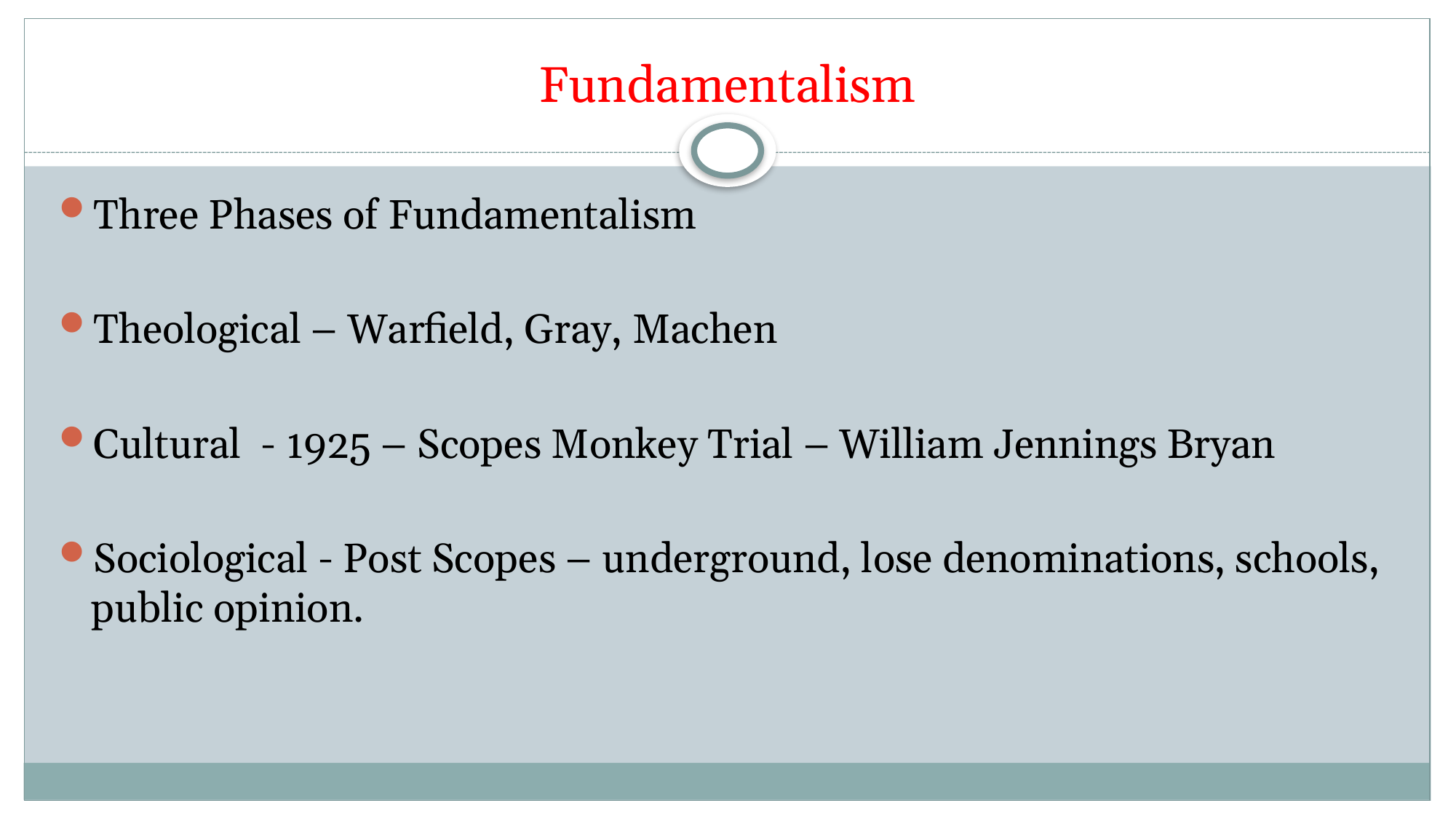

# Fundamentalism
Three Phases of Fundamentalism

Theological – Warfield, Gray, Machen

Cultural  - 1925 – Scopes Monkey Trial – William Jennings Bryan

Sociological - Post Scopes – underground, lose denominations, schools, public opinion.